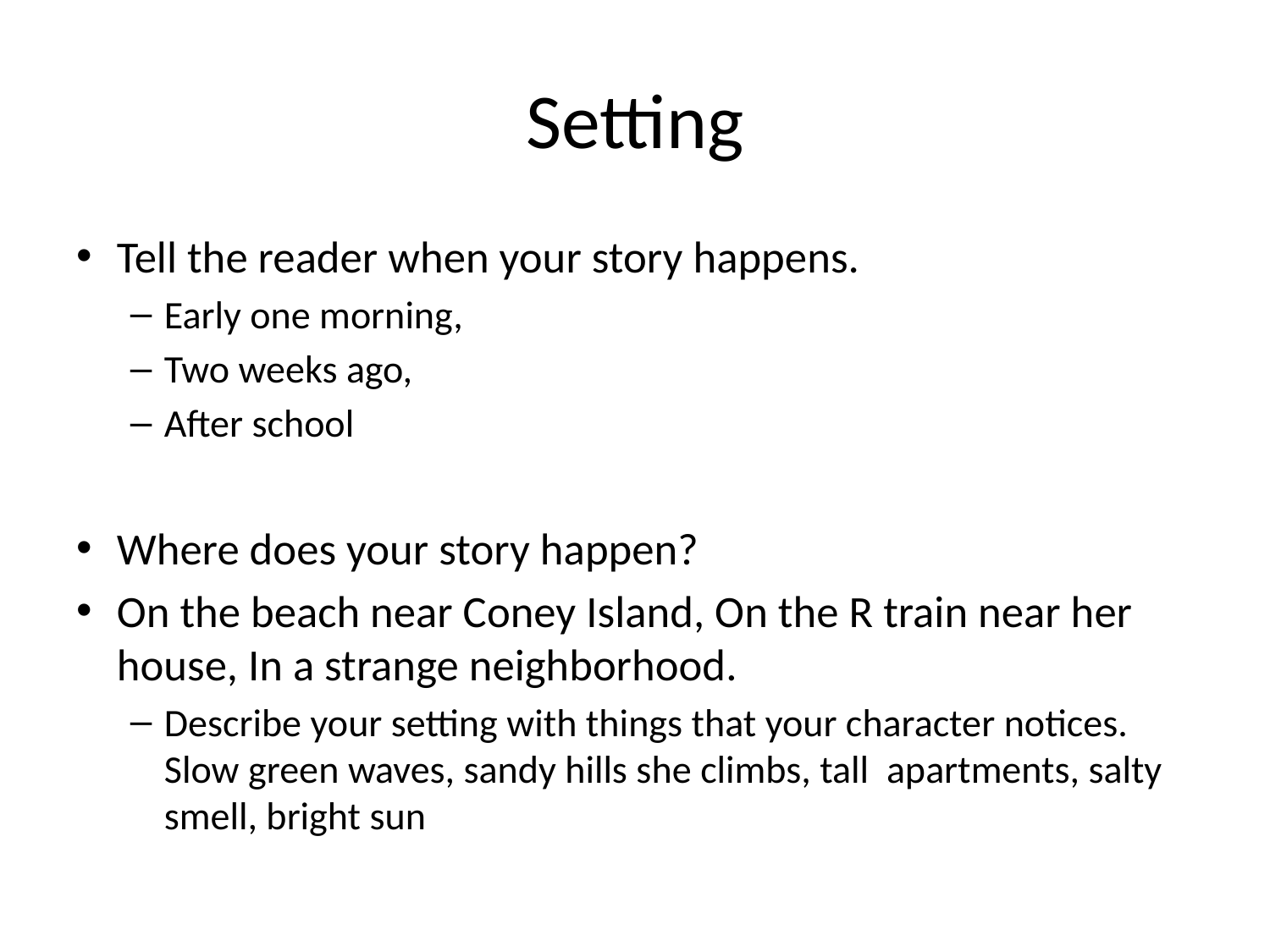

# Setting
Tell the reader when your story happens.
Early one morning,
Two weeks ago,
After school

Where does your story happen?
On the beach near Coney Island, On the R train near her house, In a strange neighborhood.
Describe your setting with things that your character notices.  Slow green waves, sandy hills she climbs, tall  apartments, salty smell, bright sun